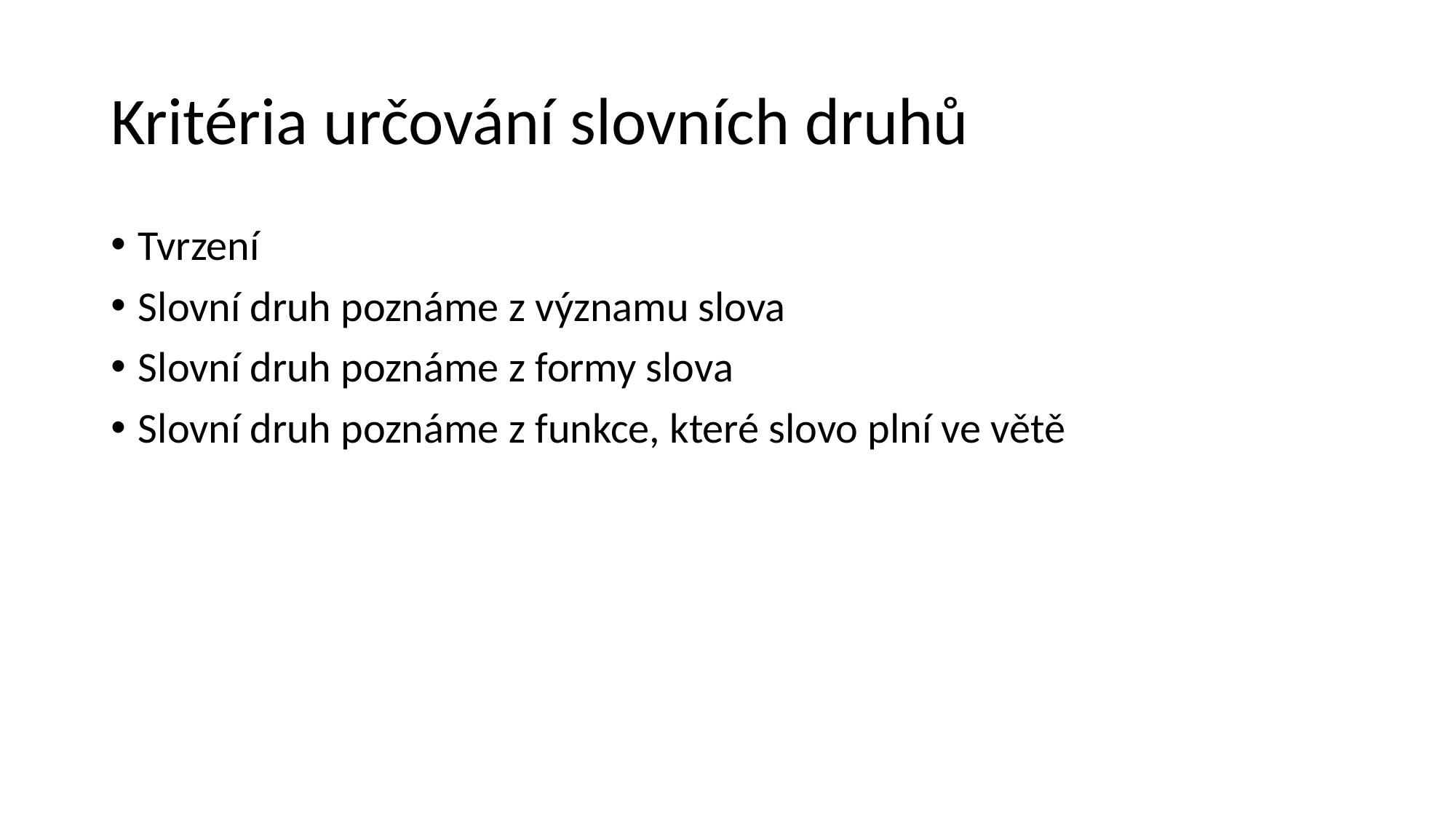

# Kritéria určování slovních druhů
Tvrzení
Slovní druh poznáme z významu slova
Slovní druh poznáme z formy slova
Slovní druh poznáme z funkce, které slovo plní ve větě